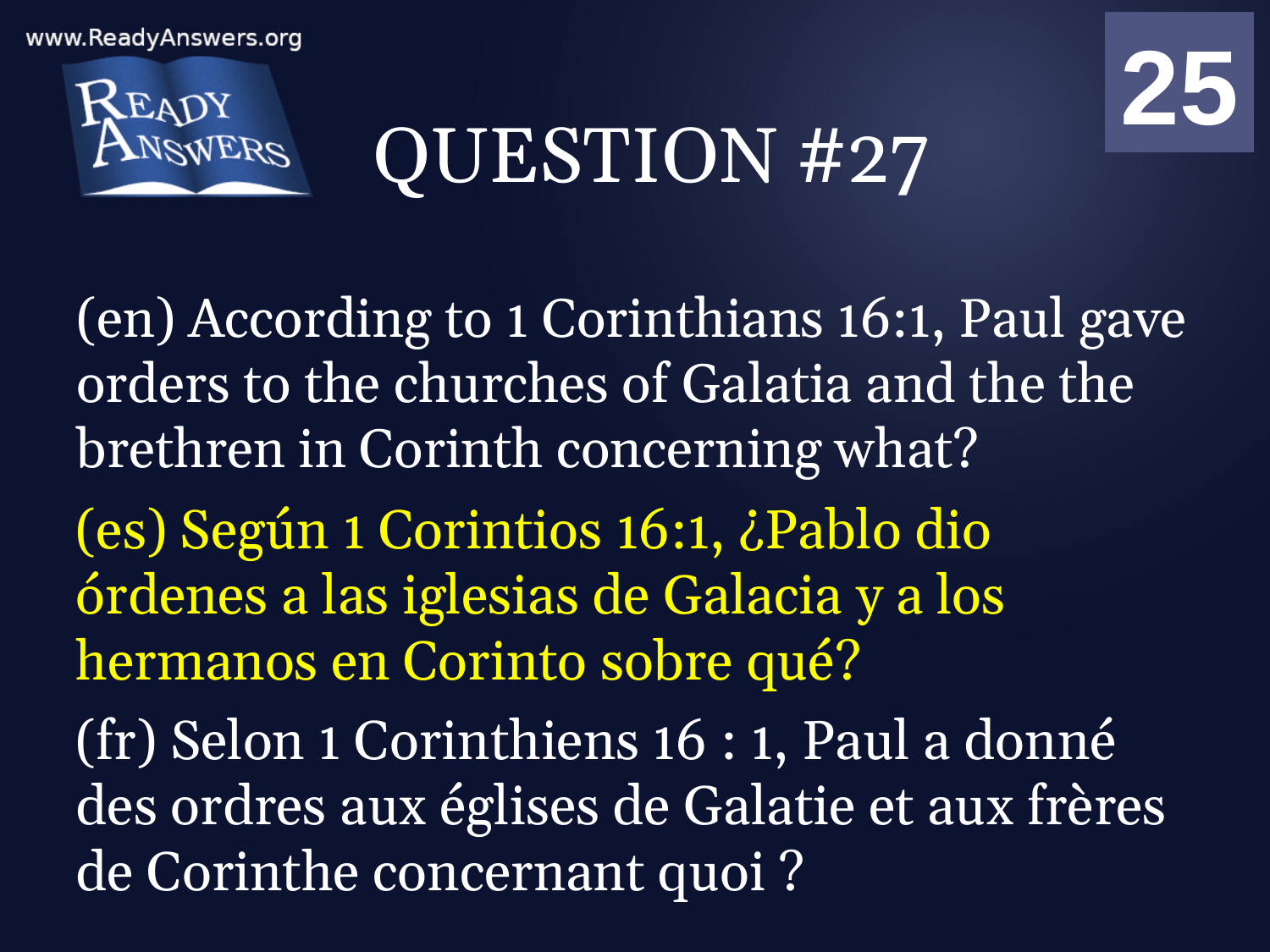

01
02
03
04
05
06
07
08
09
10
11
12
13
14
15
16
17
18
19
20
21
22
23
24
25
00
# QUESTION #27
(en) According to 1 Corinthians 16:1, Paul gave orders to the churches of Galatia and the the brethren in Corinth concerning what?
(es) Según 1 Corintios 16:1, ¿Pablo dio órdenes a las iglesias de Galacia y a los hermanos en Corinto sobre qué?
(fr) Selon 1 Corinthiens 16 : 1, Paul a donné des ordres aux églises de Galatie et aux frères de Corinthe concernant quoi ?